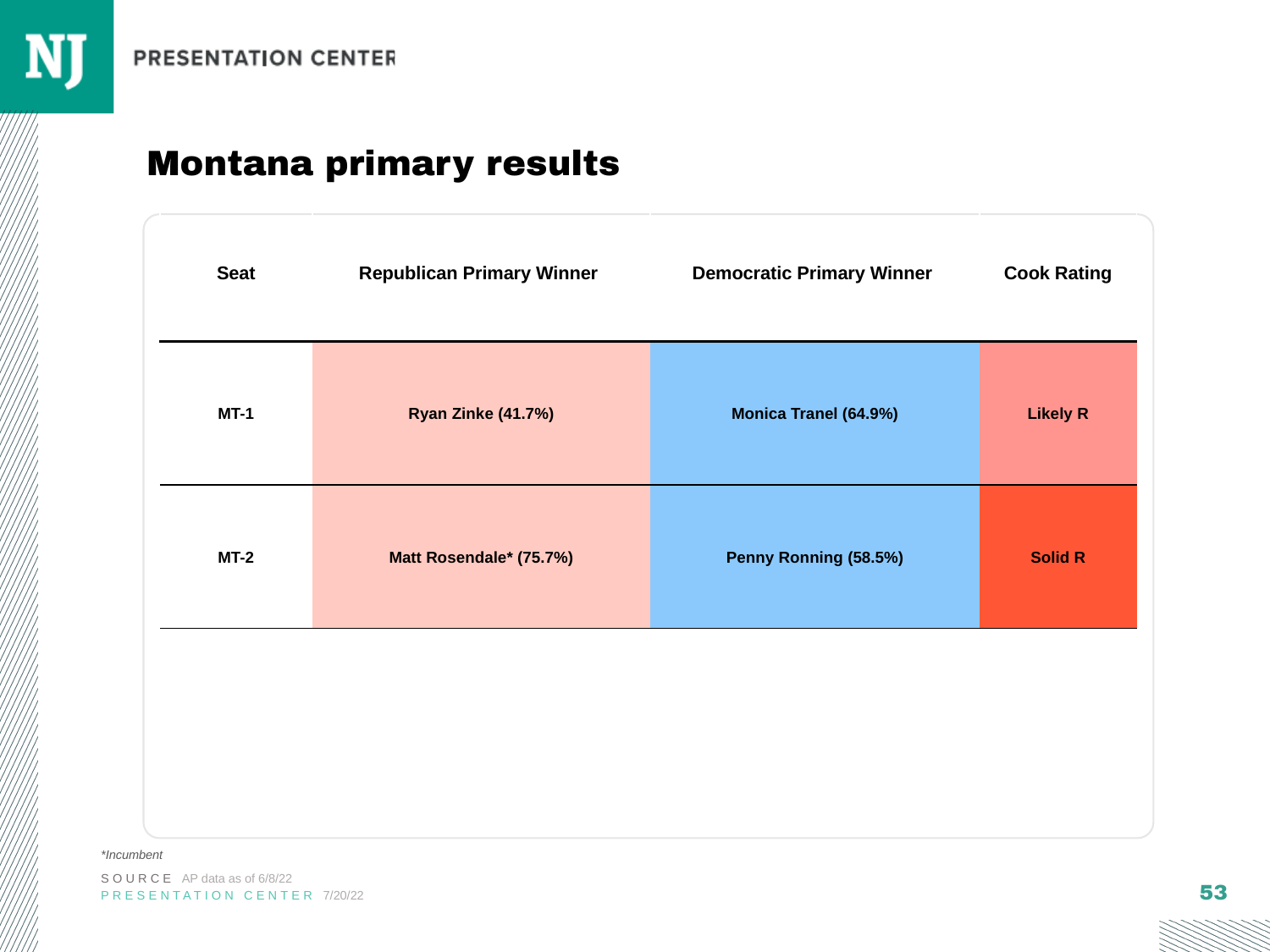

# Montana primary results
| Seat | Republican Primary Winner | Democratic Primary Winner | Cook Rating |
| --- | --- | --- | --- |
| MT-1 | Ryan Zinke (41.7%) | Monica Tranel (64.9%) | Likely R |
| MT-2 | Matt Rosendale\* (75.7%) | Penny Ronning (58.5%) | Solid R |

*Incumbent
SOURCE AP data as of 6/8/22
PRESENTATION CENTER 7/20/22